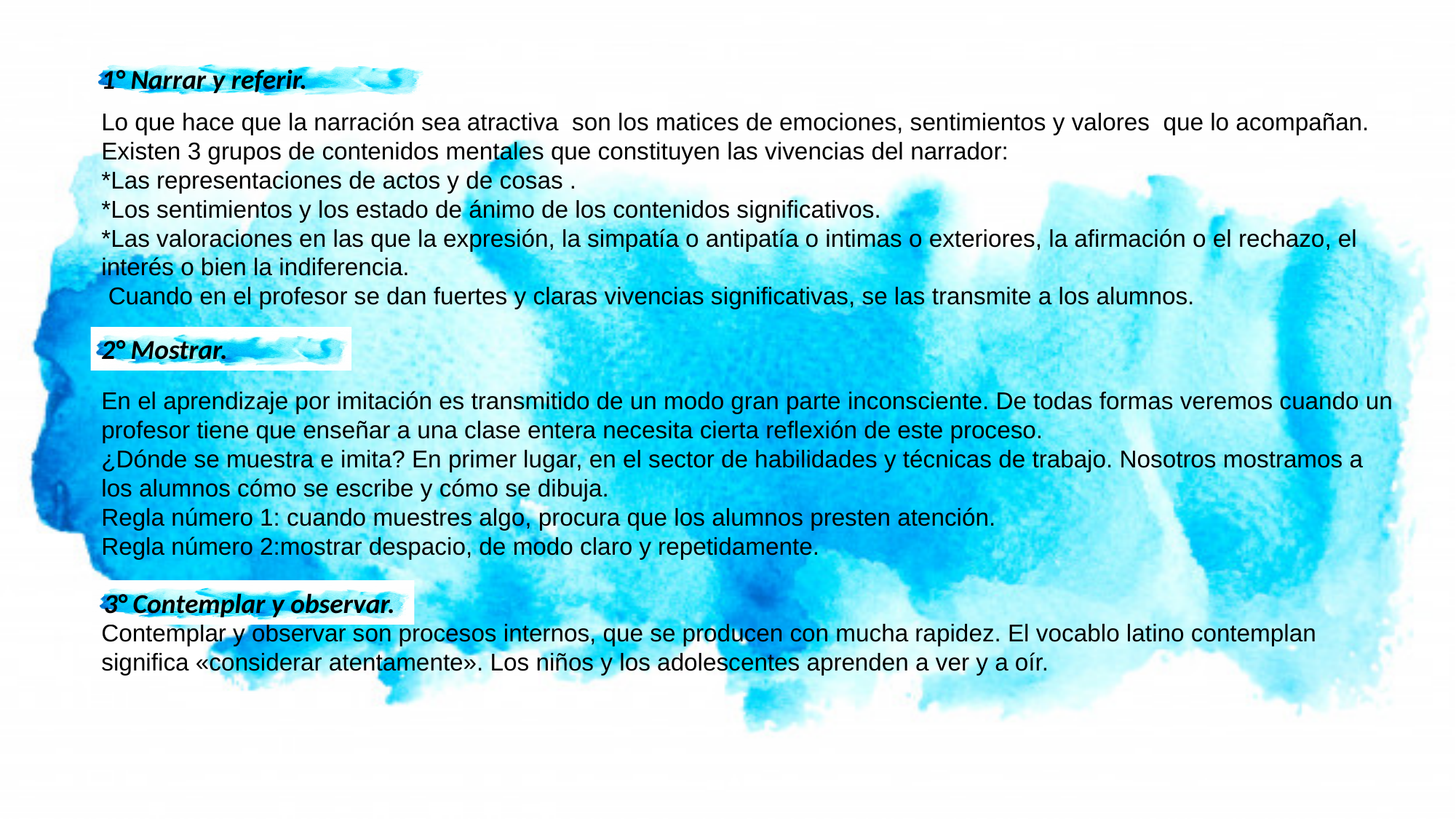

1° Narrar y referir.
Lo que hace que la narración sea atractiva  son los matices de emociones, sentimientos y valores  que lo acompañan.
Existen 3 grupos de contenidos mentales que constituyen las vivencias del narrador:
*Las representaciones de actos y de cosas .
*Los sentimientos y los estado de ánimo de los contenidos significativos.
*Las valoraciones en las que la expresión, la simpatía o antipatía o intimas o exteriores, la afirmación o el rechazo, el interés o bien la indiferencia.
 Cuando en el profesor se dan fuertes y claras vivencias significativas, se las transmite a los alumnos.
2° Mostrar.
En el aprendizaje por imitación es transmitido de un modo gran parte inconsciente. De todas formas veremos cuando un profesor tiene que enseñar a una clase entera necesita cierta reflexión de este proceso.
¿Dónde se muestra e imita? En primer lugar, en el sector de habilidades y técnicas de trabajo. Nosotros mostramos a los alumnos cómo se escribe y cómo se dibuja.
Regla número 1: cuando muestres algo, procura que los alumnos presten atención.
Regla número 2:mostrar despacio, de modo claro y repetidamente.

Contemplar y observar son procesos internos, que se producen con mucha rapidez. El vocablo latino contemplan significa «considerar atentamente». Los niños y los adolescentes aprenden a ver y a oír.

3° Contemplar y observar.